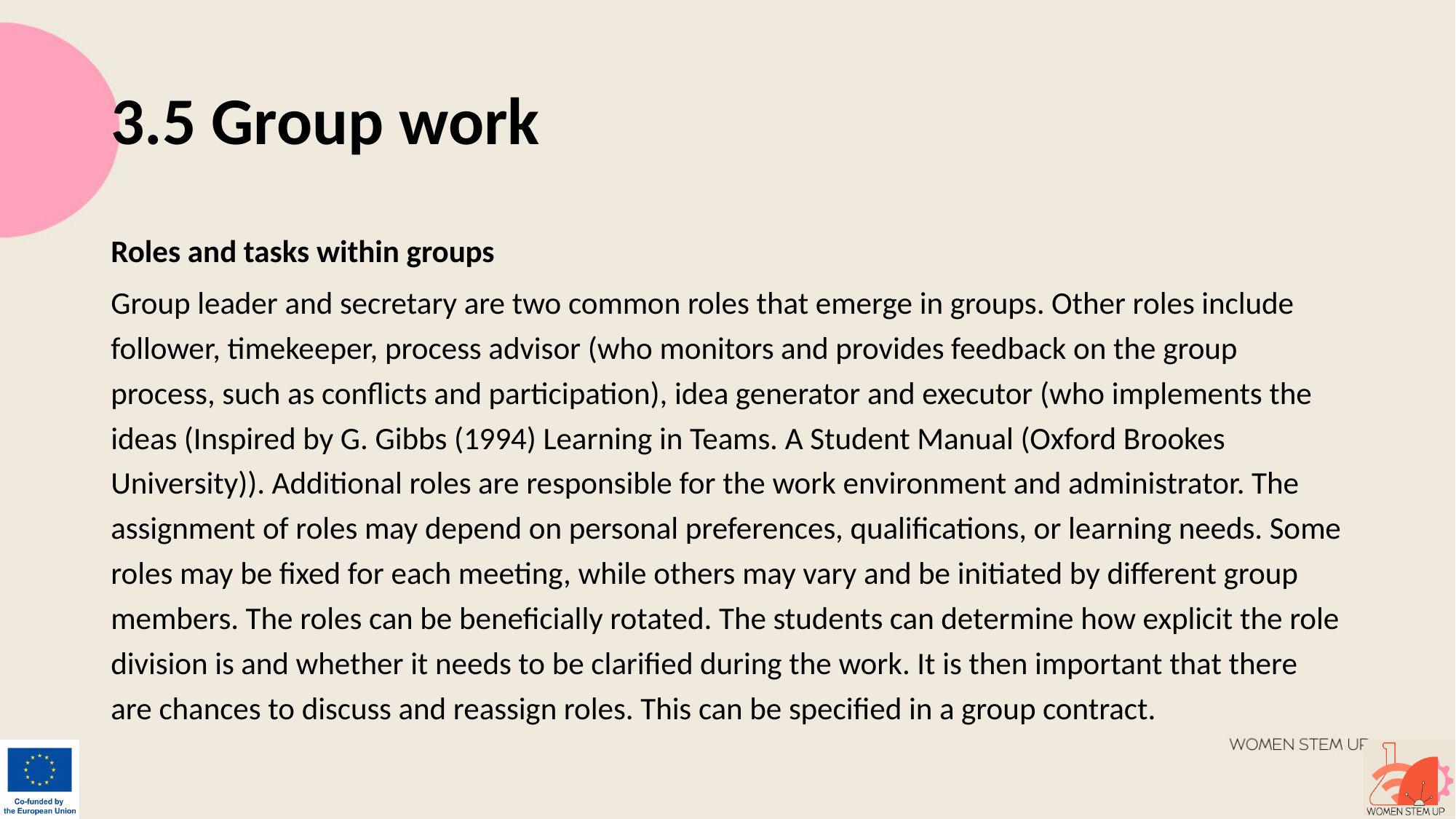

# 3.5 Group work
Roles and tasks within groups
Group leader and secretary are two common roles that emerge in groups. Other roles include follower, timekeeper, process advisor (who monitors and provides feedback on the group process, such as conflicts and participation), idea generator and executor (who implements the ideas (Inspired by G. Gibbs (1994) Learning in Teams. A Student Manual (Oxford Brookes University)). Additional roles are responsible for the work environment and administrator. The assignment of roles may depend on personal preferences, qualifications, or learning needs. Some roles may be fixed for each meeting, while others may vary and be initiated by different group members. The roles can be beneficially rotated. The students can determine how explicit the role division is and whether it needs to be clarified during the work. It is then important that there are chances to discuss and reassign roles. This can be specified in a group contract.